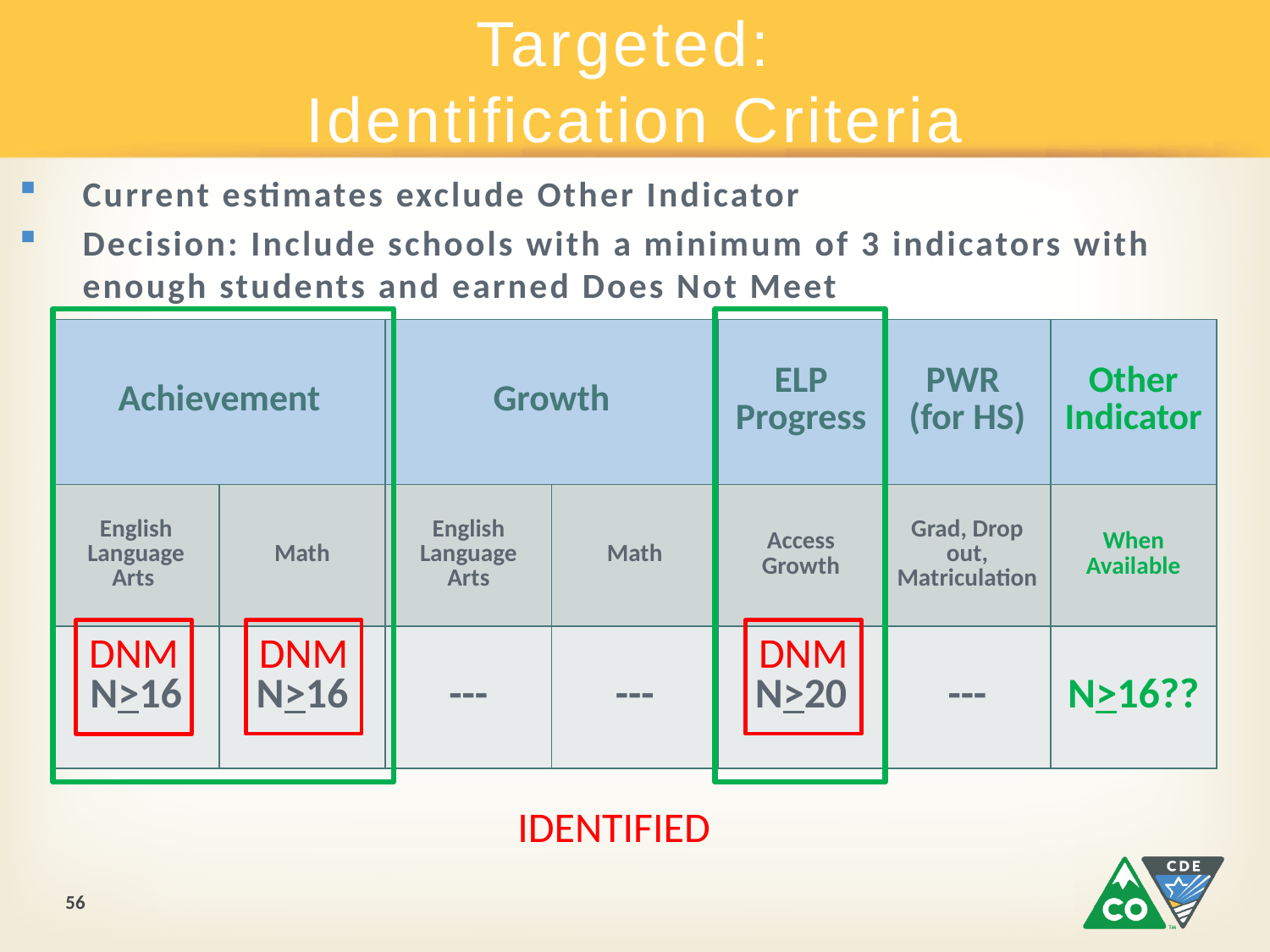

# Targeted: Identification Criteria
Current estimates exclude Other Indicator
Decision: Include schools with a minimum of 3 indicators with enough students and earned Does Not Meet

| Achievement |  | Growth |  | ELP Progress | PWR (for HS) | Other Indicator |
| --- | --- | --- | --- | --- | --- | --- |
| English Language Arts | Math | English Language Arts | Math | Access Growth | Grad, Drop out, Matriculation | When Available |
| N>16 | N>16 | --- | --- | N>20 | --- | N>16?? |
DNM

DNM

DNM

IDENTIFIED
56